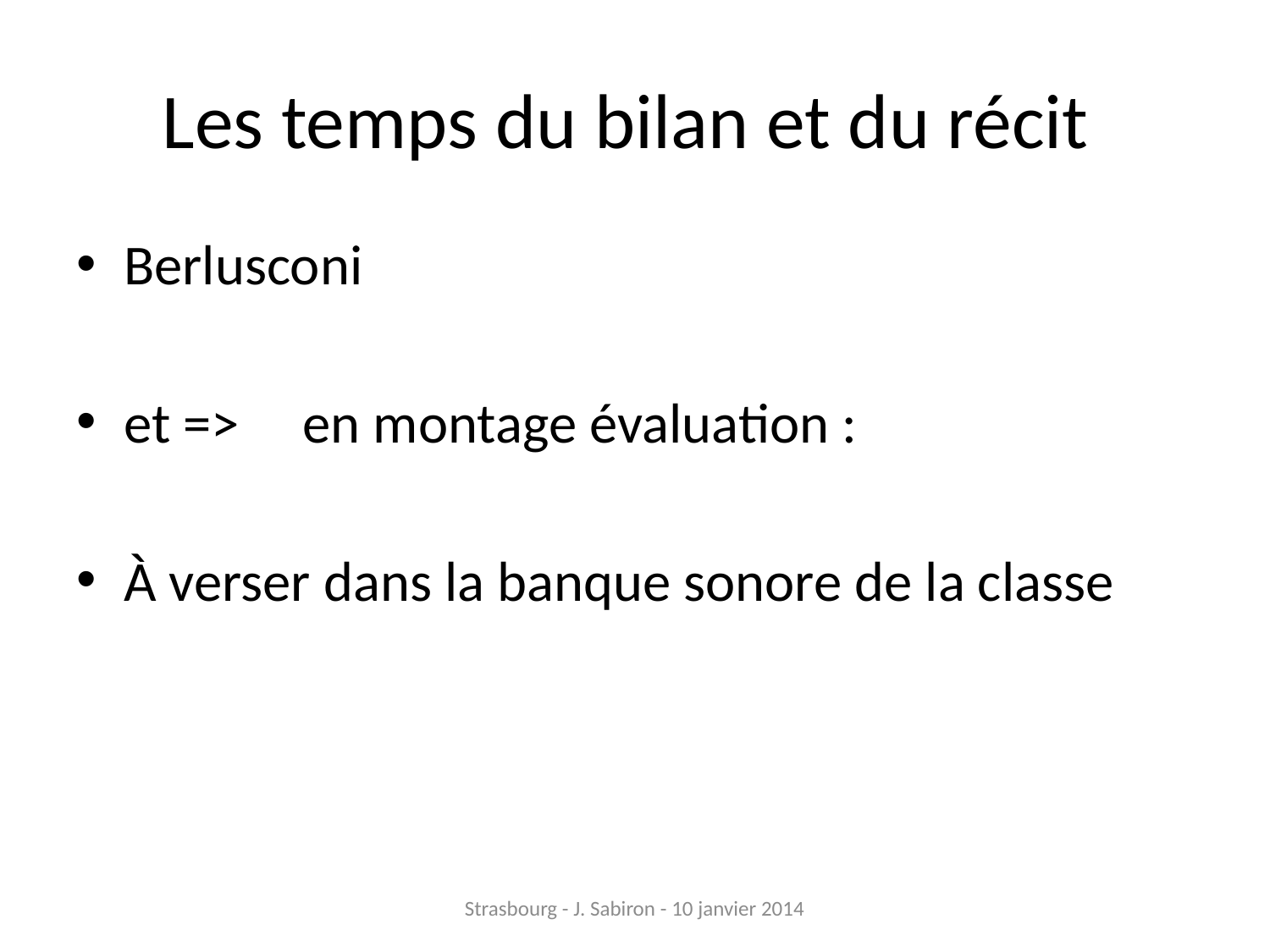

# Les temps du bilan et du récit
Berlusconi

et =>     en montage évaluation :

À verser dans la banque sonore de la classe
Strasbourg - J. Sabiron - 10 janvier 2014